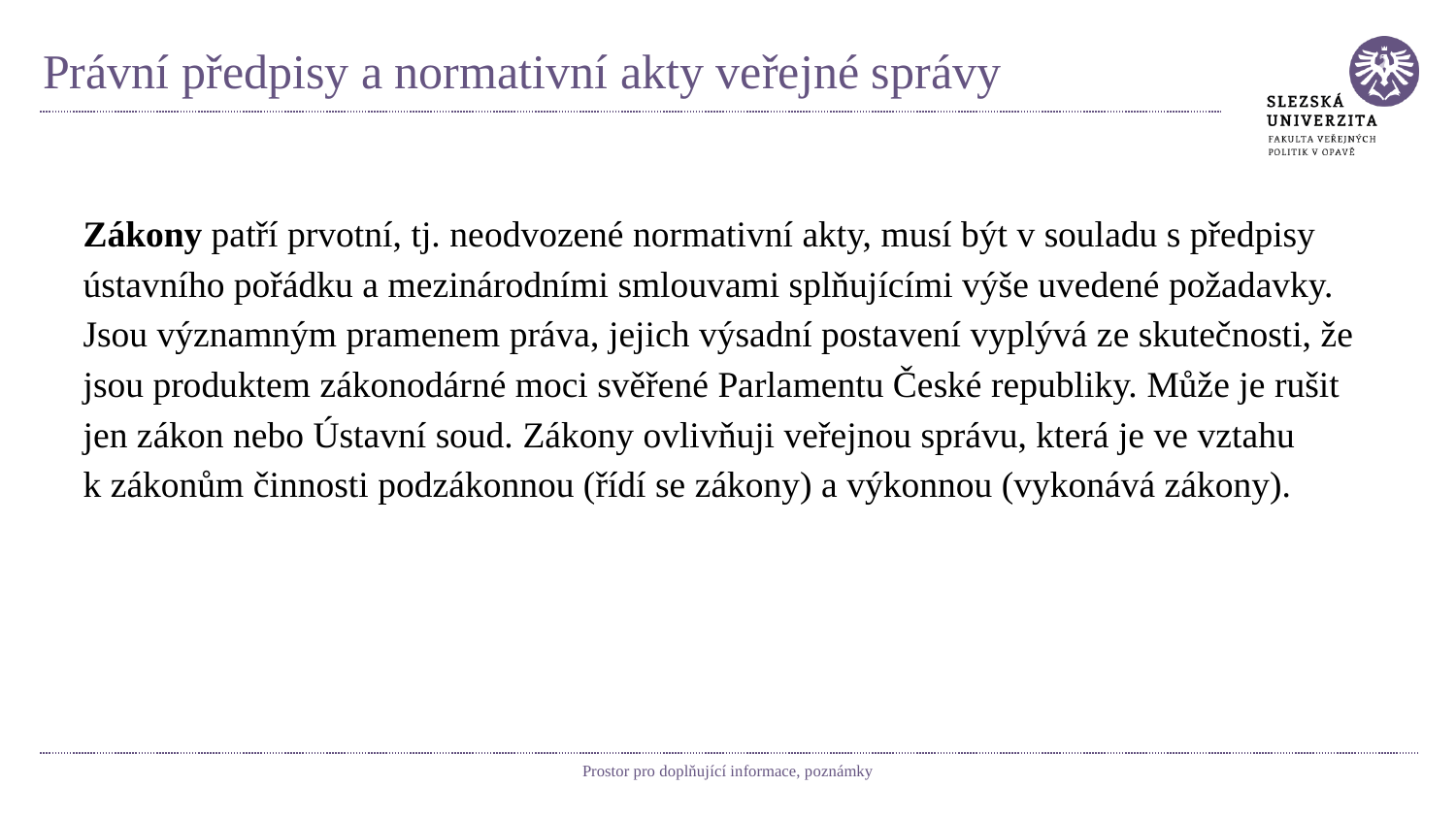

# Právní předpisy a normativní akty veřejné správy

Zákony patří prvotní, tj. neodvozené normativní akty, musí být v souladu s předpisy ústavního pořádku a mezinárodními smlouvami splňujícími výše uvedené požadavky. Jsou významným pramenem práva, jejich výsadní postavení vyplývá ze skutečnosti, že jsou produktem zákonodárné moci svěřené Parlamentu České republiky. Může je rušit jen zákon nebo Ústavní soud. Zákony ovlivňuji veřejnou správu, která je ve vztahu k zákonům činnosti podzákonnou (řídí se zákony) a výkonnou (vykonává zákony).
Prostor pro doplňující informace, poznámky